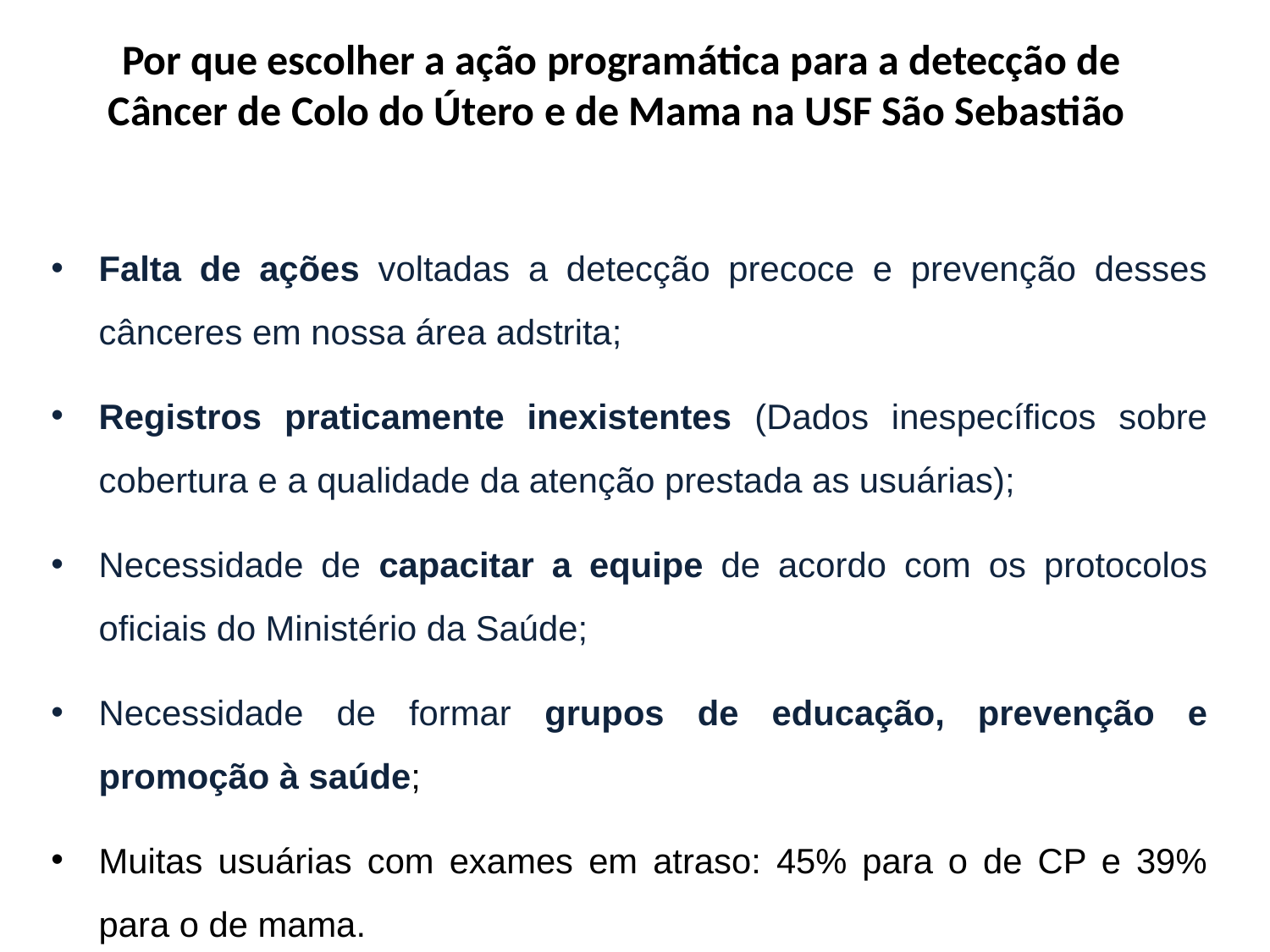

Por que escolher a ação programática para a detecção de Câncer de Colo do Útero e de Mama na USF São Sebastião

Falta de ações voltadas a detecção precoce e prevenção desses cânceres em nossa área adstrita;
Registros praticamente inexistentes (Dados inespecíficos sobre cobertura e a qualidade da atenção prestada as usuárias);
Necessidade de capacitar a equipe de acordo com os protocolos oficiais do Ministério da Saúde;
Necessidade de formar grupos de educação, prevenção e promoção à saúde;
Muitas usuárias com exames em atraso: 45% para o de CP e 39% para o de mama.